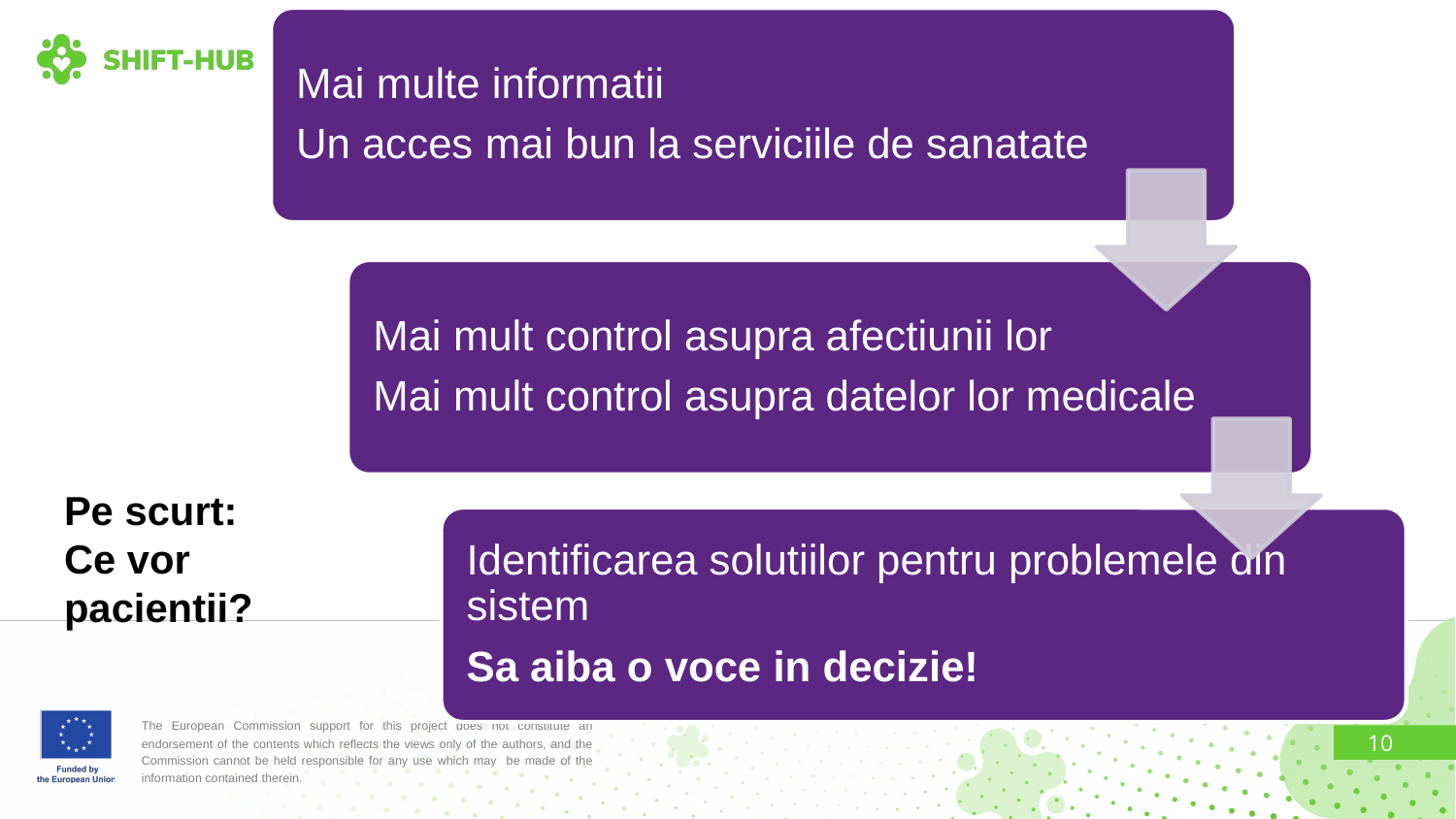

Mai multe informatii
Un acces mai bun la serviciile de sanatate
Mai mult control asupra afectiunii lor
Mai mult control asupra datelor lor medicale
Identificarea solutiilor pentru problemele din sistem
Sa aiba o voce in decizie!

# What patients wants?
Pe scurt: Ce vor pacientii?
10